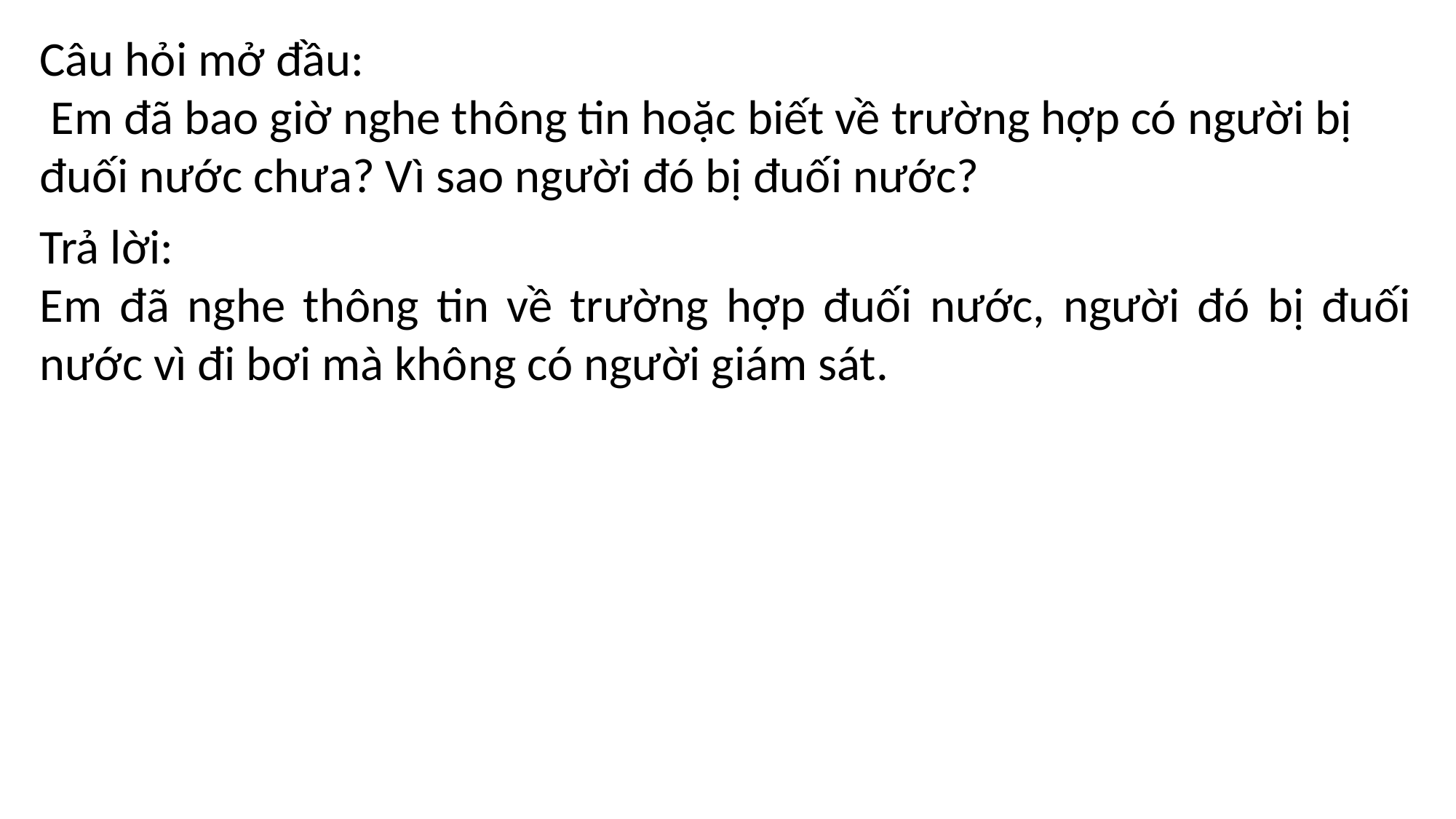

Câu hỏi mở đầu:
 Em đã bao giờ nghe thông tin hoặc biết về trường hợp có người bị đuối nước chưa? Vì sao người đó bị đuối nước?
Trả lời:
Em đã nghe thông tin về trường hợp đuối nước, người đó bị đuối nước vì đi bơi mà không có người giám sát.